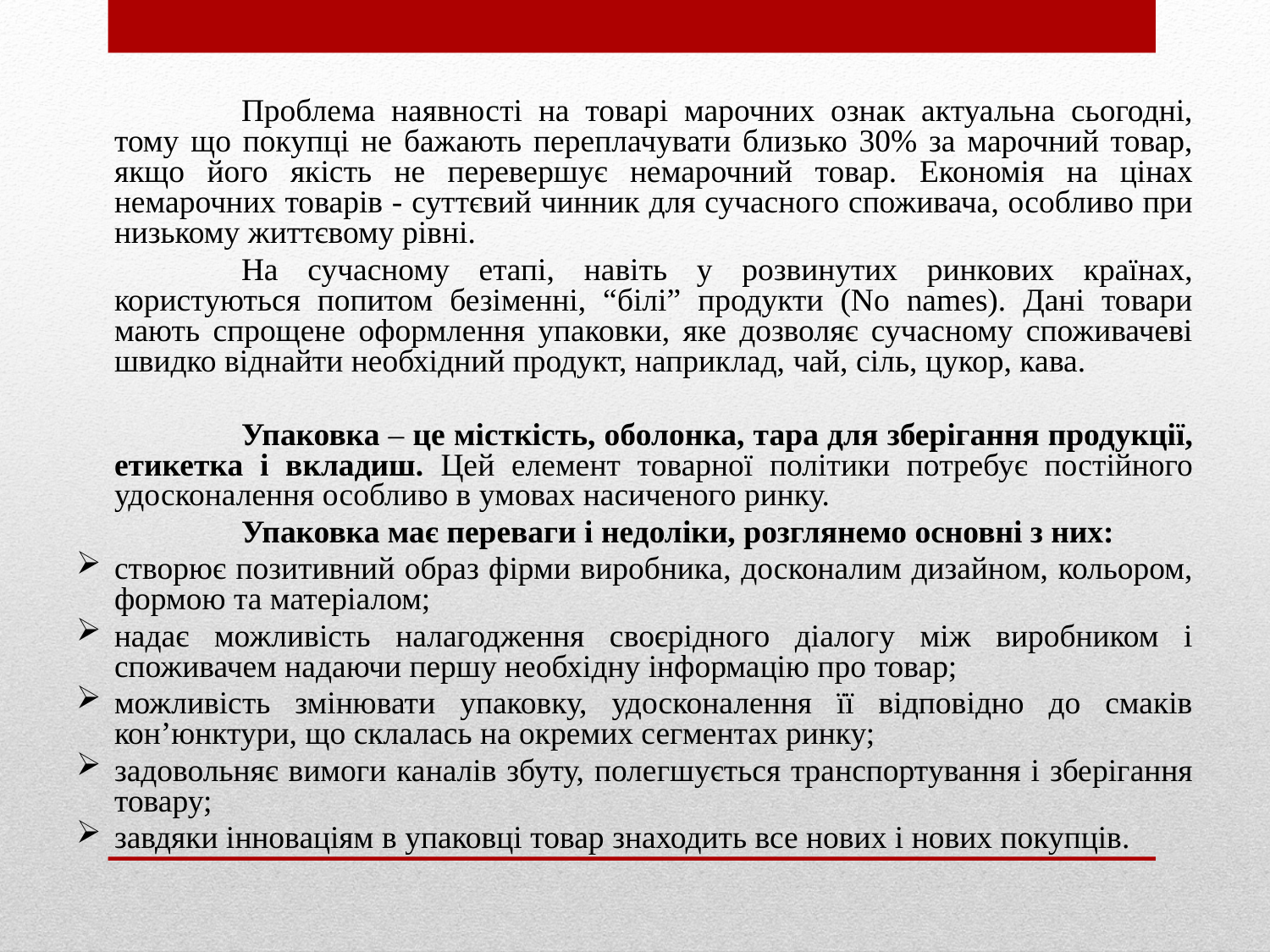

Проблема наявності на товарі марочних ознак актуальна сьогодні, тому що покупці не бажають переплачувати близько 30% за марочний товар, якщо його якість не перевершує немарочний товар. Економія на цінах немарочних товарів - суттєвий чинник для сучасного споживача, особливо при низькому життєвому рівні.
		На сучасному етапі, навіть у розвинутих ринкових країнах, користуються попитом безіменні, “білі” продукти (No names). Дані товари мають спрощене оформлення упаковки, яке дозволяє сучасному споживачеві швидко віднайти необхідний продукт, наприклад, чай, сіль, цукор, кава.

		Упаковка – це місткість, оболонка, тара для зберігання продукції, етикетка і вкладиш. Цей елемент товарної політики потребує постійного удосконалення особливо в умовах насиченого ринку.
		Упаковка має переваги і недоліки, розглянемо основні з них:
створює позитивний образ фірми виробника, досконалим дизайном, кольором, формою та матеріалом;
надає можливість налагодження своєрідного діалогу між виробником і споживачем надаючи першу необхідну інформацію про товар;
можливість змінювати упаковку, удосконалення її відповідно до смаків кон’юнктури, що склалась на окремих сегментах ринку;
задовольняє вимоги каналів збуту, полегшується транспортування і зберігання товару;
завдяки інноваціям в упаковці товар знаходить все нових і нових покупців.